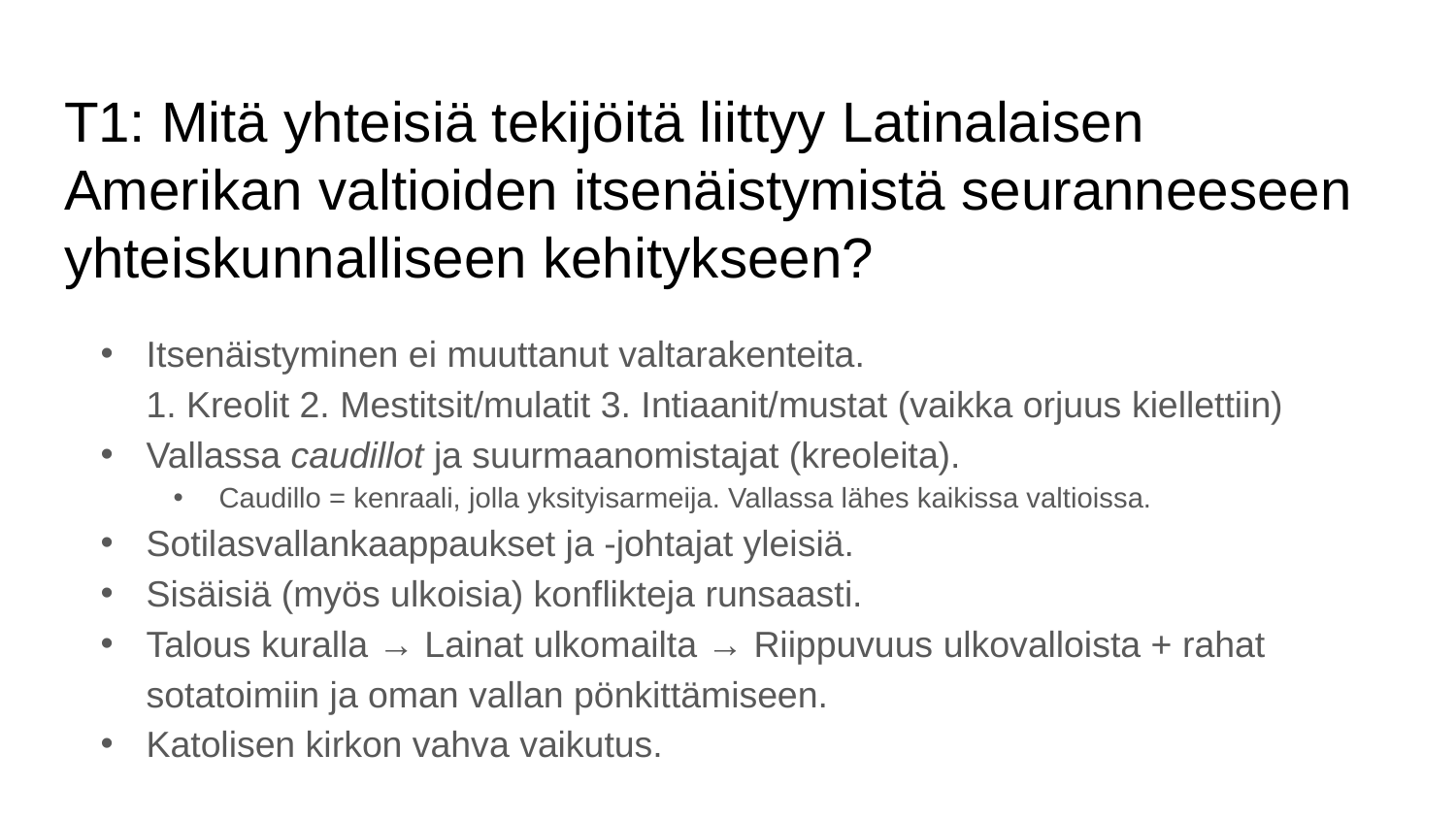

# T1: Mitä yhteisiä tekijöitä liittyy Latinalaisen Amerikan valtioiden itsenäistymistä seuranneeseen yhteiskunnalliseen kehitykseen?
Itsenäistyminen ei muuttanut valtarakenteita.
1. Kreolit 2. Mestitsit/mulatit 3. Intiaanit/mustat (vaikka orjuus kiellettiin)
Vallassa caudillot ja suurmaanomistajat (kreoleita).
Caudillo = kenraali, jolla yksityisarmeija. Vallassa lähes kaikissa valtioissa.
Sotilasvallankaappaukset ja -johtajat yleisiä.
Sisäisiä (myös ulkoisia) konflikteja runsaasti.
Talous kuralla → Lainat ulkomailta → Riippuvuus ulkovalloista + rahat sotatoimiin ja oman vallan pönkittämiseen.
Katolisen kirkon vahva vaikutus.